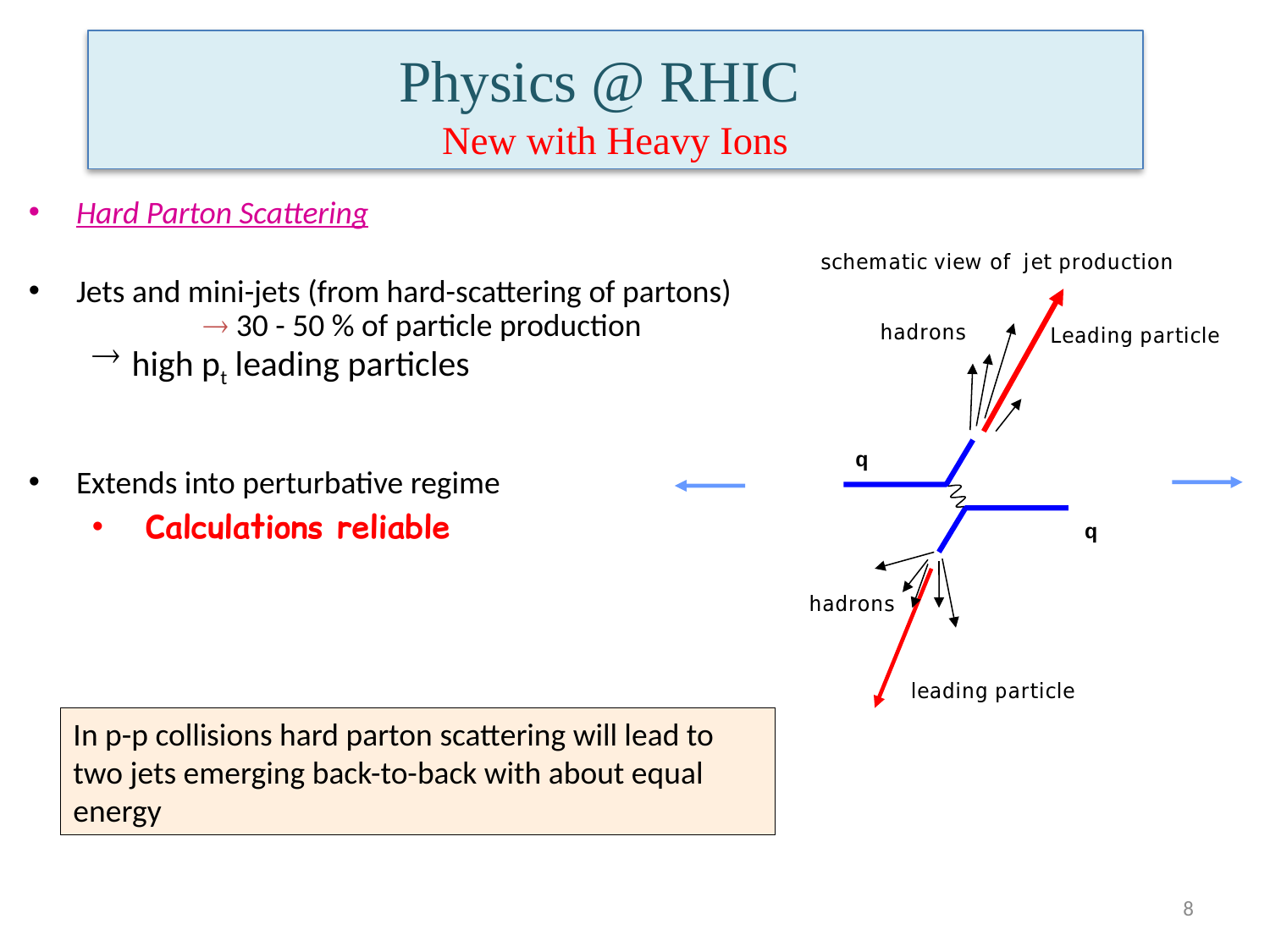

Physics @ RHIC
New with Heavy Ions

Hard Parton Scattering

Jets and mini-jets (from hard-scattering of partons)
	 	→ 30 - 50 % of particle production
high pt leading particles

Extends into perturbative regime
 Calculations reliable
schematic view of  jet production

hadrons
Leading particle

q

q

hadrons
leading particle

In p-p collisions hard parton scattering will lead to two jets emerging back-to-back with about equal energy

8